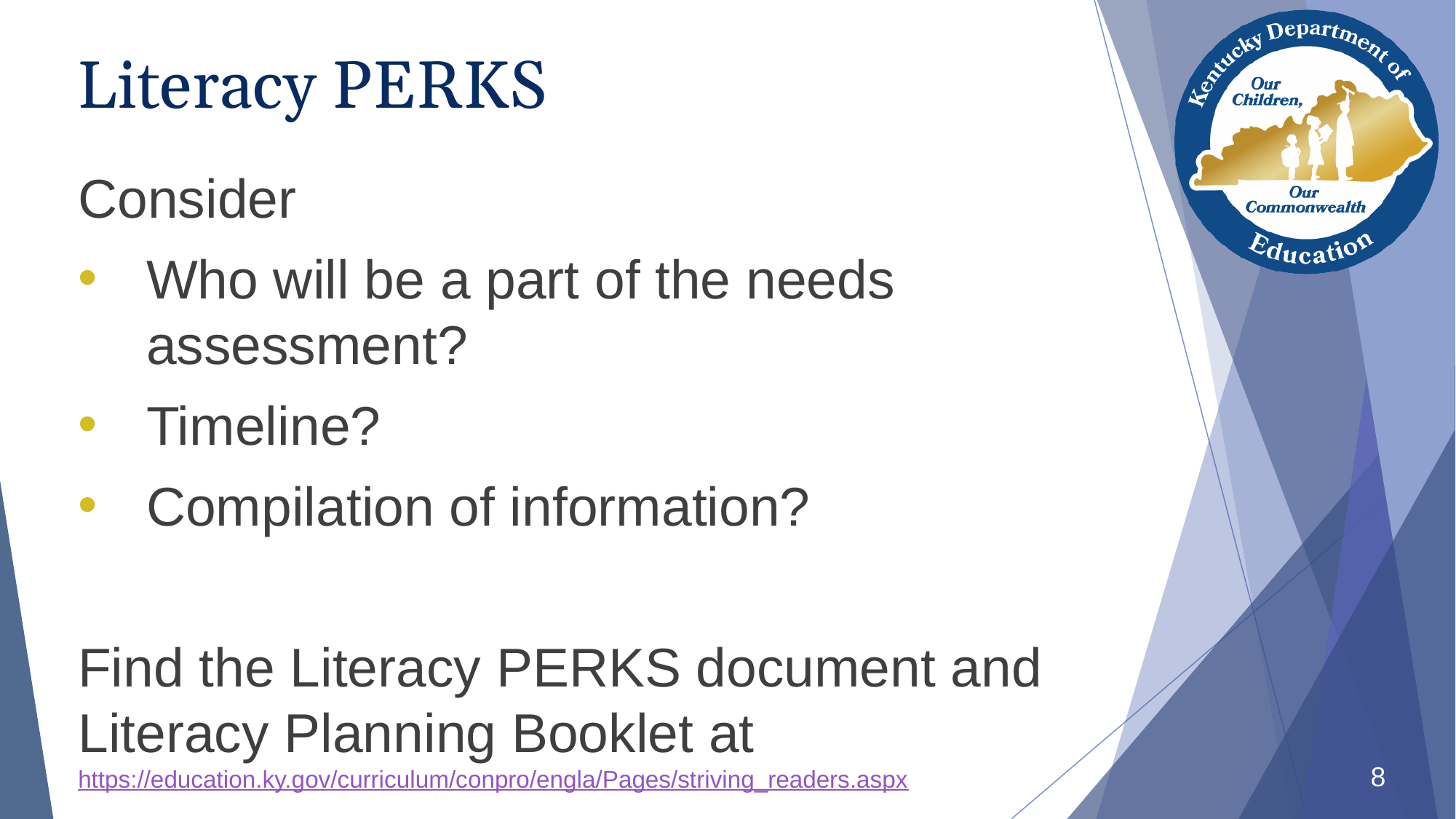

# Literacy PERKS
Consider
Who will be a part of the needs assessment?
Timeline?
Compilation of information?

Find the Literacy PERKS document and Literacy Planning Booklet at https://education.ky.gov/curriculum/conpro/engla/Pages/striving_readers.aspx

8